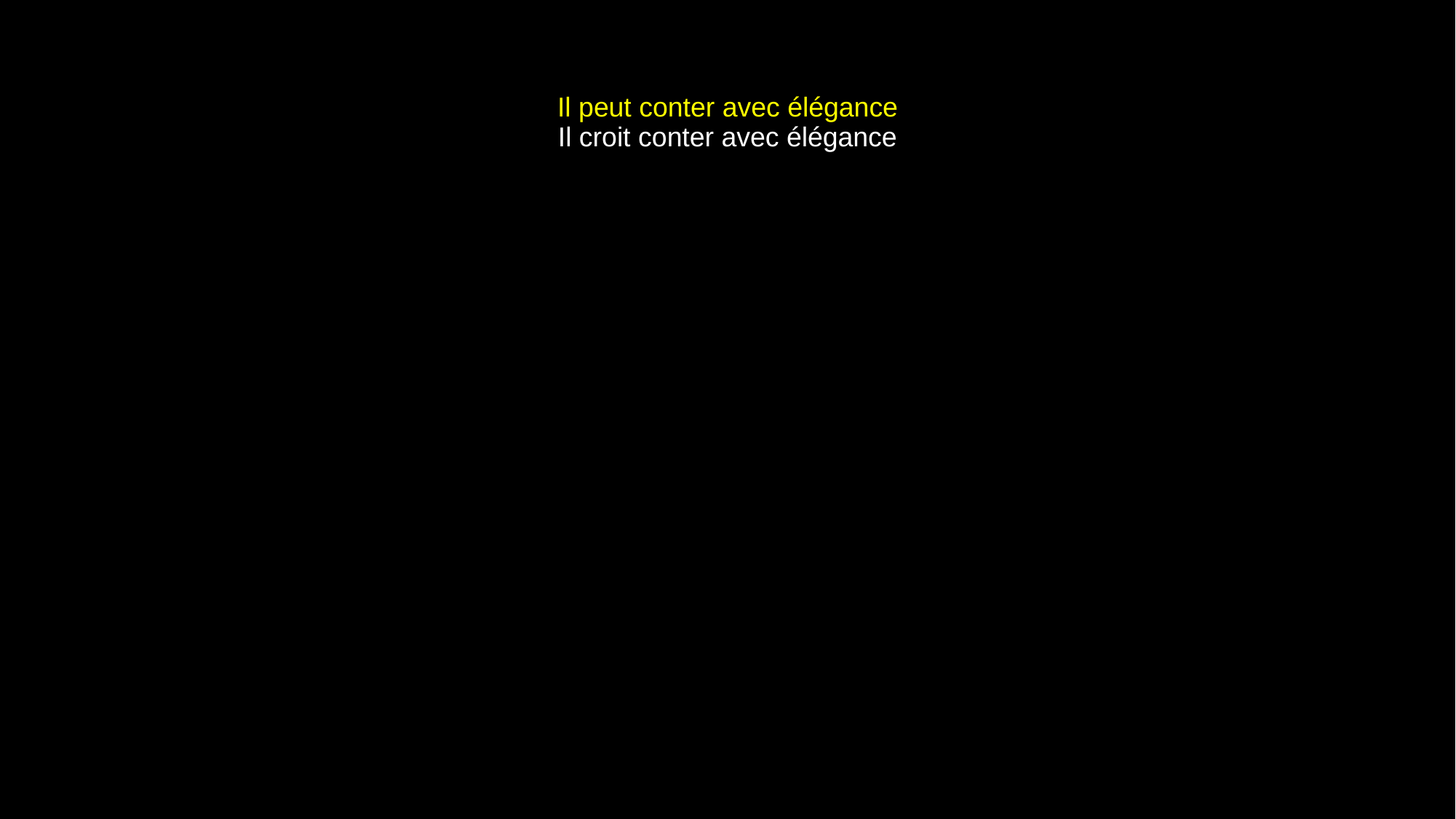

# Il peut conter avec élégance Il croit conter avec élégance